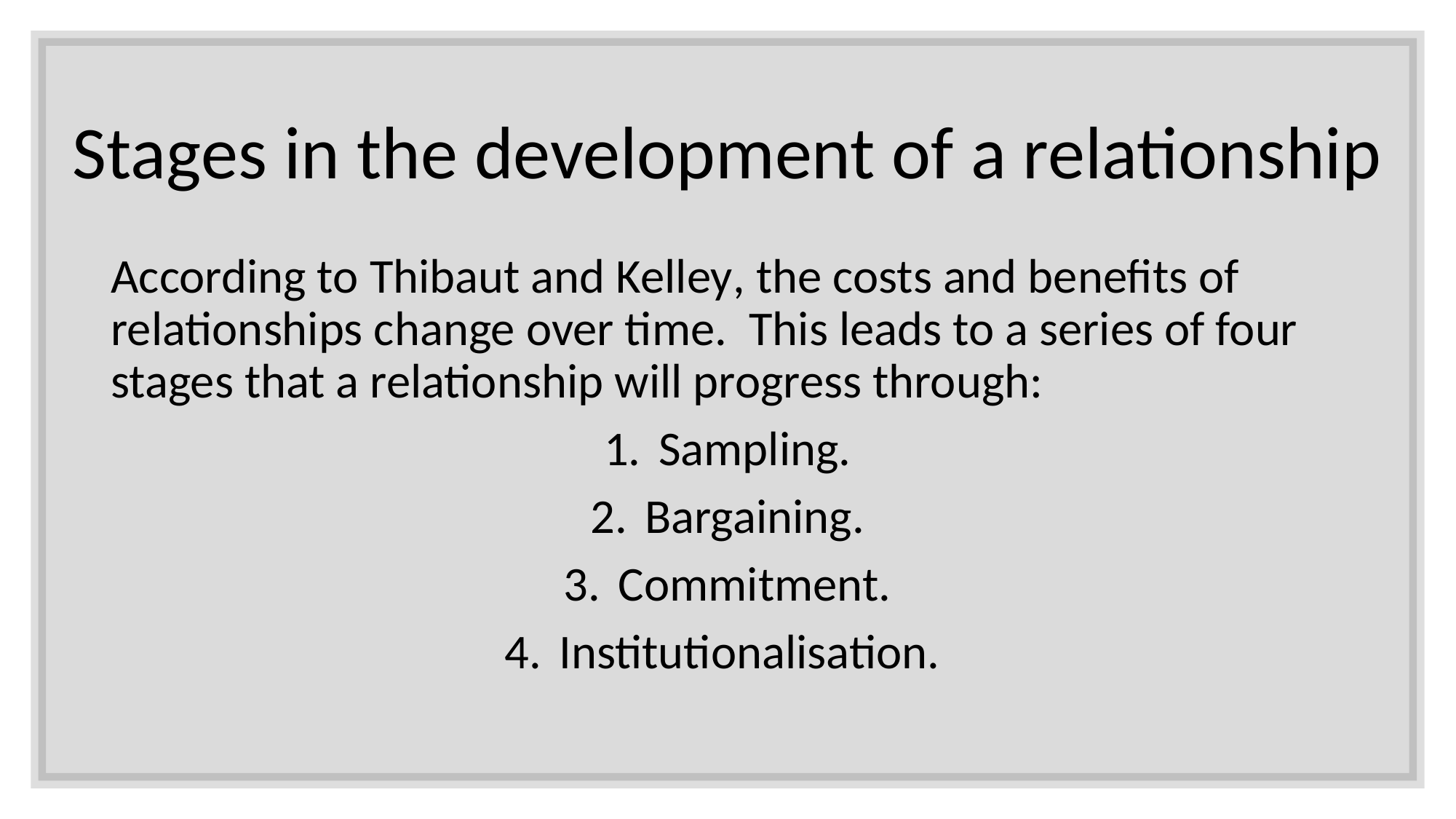

# Stages in the development of a relationship
According to Thibaut and Kelley, the costs and benefits of relationships change over time.  This leads to a series of four stages that a relationship will progress through:
Sampling.
Bargaining.
Commitment.
Institutionalisation.